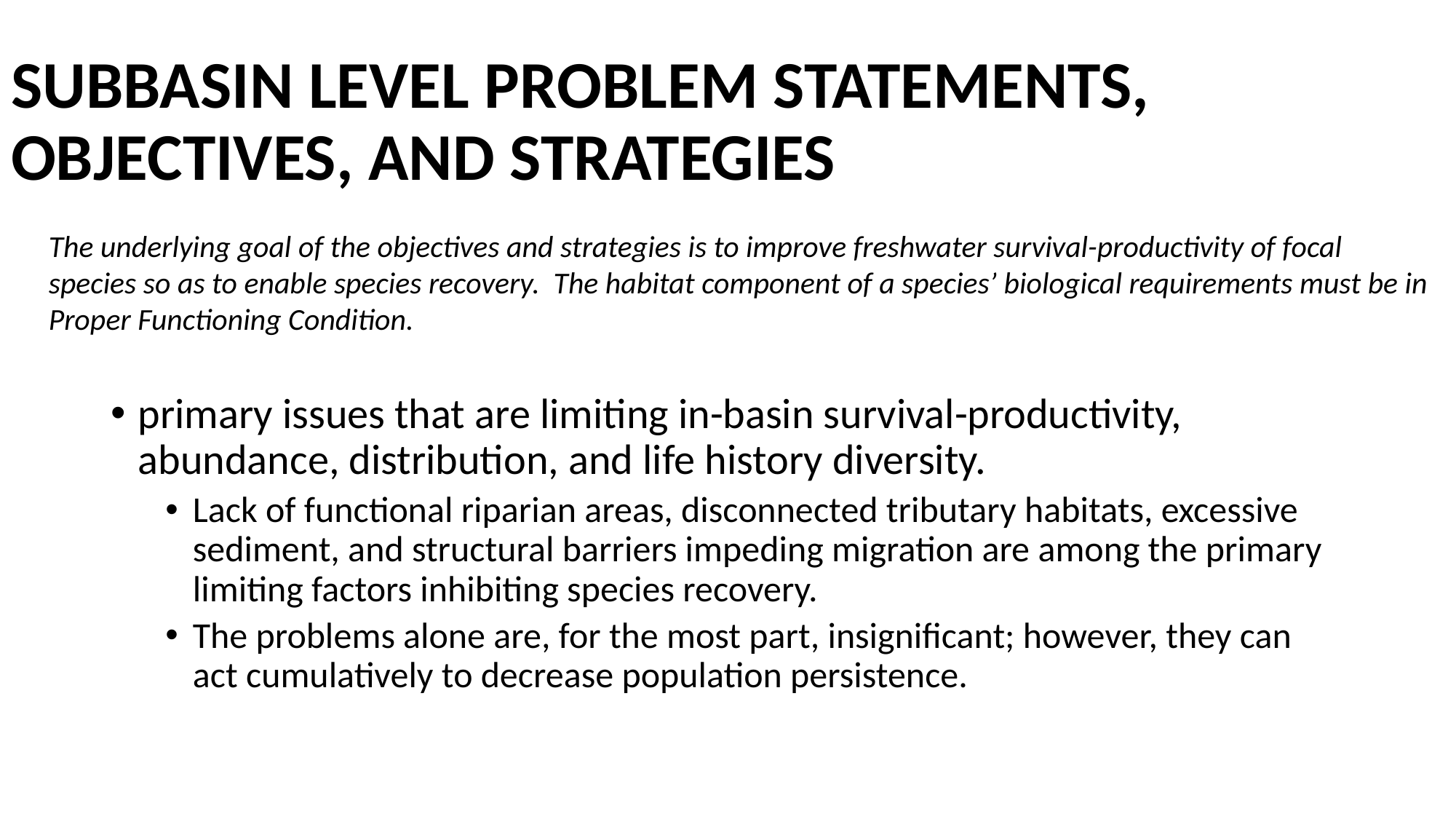

# SUBBASIN LEVEL PROBLEM STATEMENTS, OBJECTIVES, AND STRATEGIES
The underlying goal of the objectives and strategies is to improve freshwater survival-productivity of focal species so as to enable species recovery.  The habitat component of a species’ biological requirements must be in Proper Functioning Condition.
primary issues that are limiting in-basin survival-productivity, abundance, distribution, and life history diversity.
Lack of functional riparian areas, disconnected tributary habitats, excessive sediment, and structural barriers impeding migration are among the primary limiting factors inhibiting species recovery.
The problems alone are, for the most part, insignificant; however, they can act cumulatively to decrease population persistence.